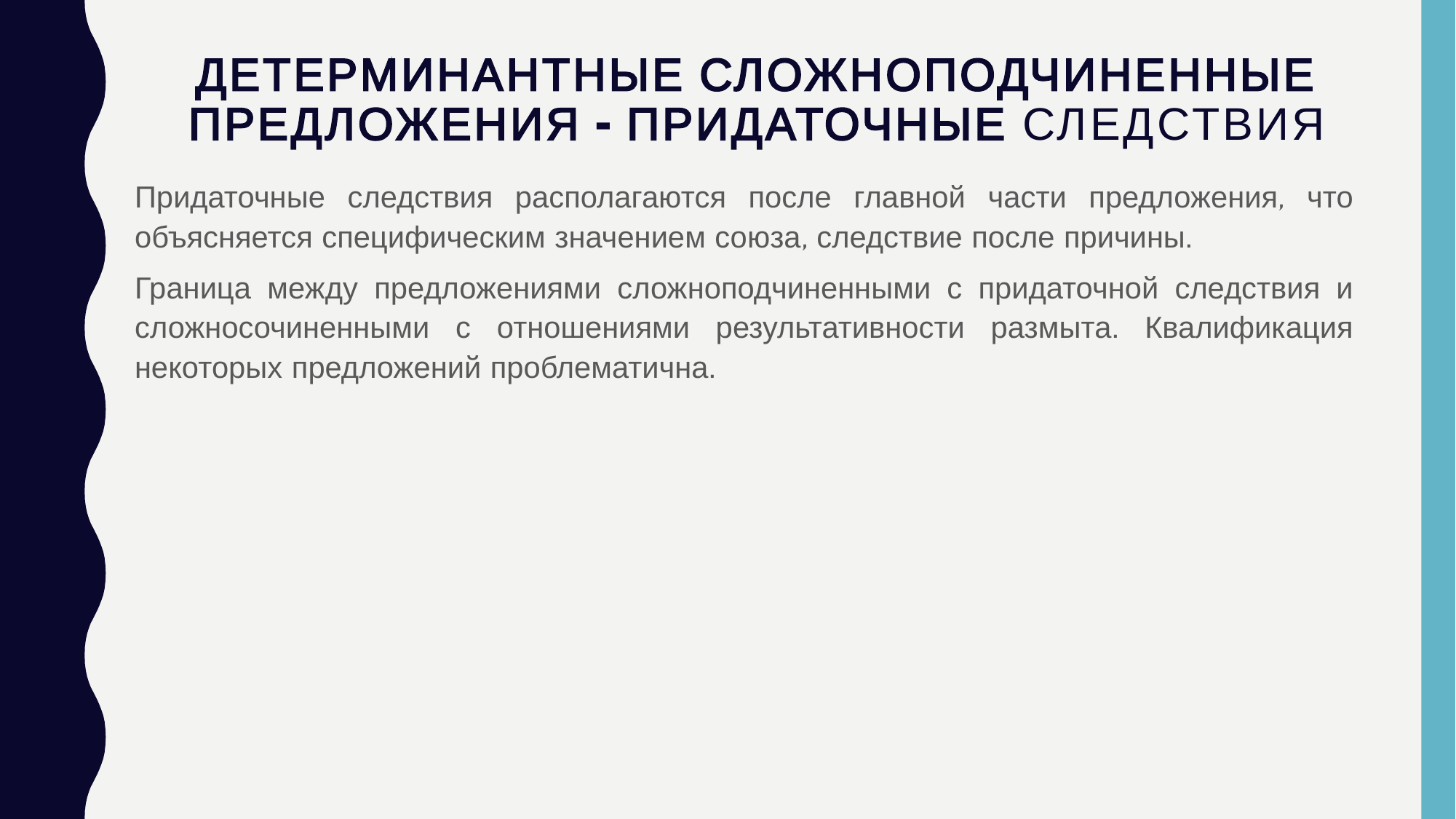

# Детерминантные сложноподчиненные предложения – придаточные следствия
Придаточные следствия располагаются после главной части предложения, что объясняется специфическим значением союза, следствие после причины.
Граница между предложениями сложноподчиненными с придаточной следствия и сложносочиненными с отношениями результативности размыта. Квалификация некоторых предложений проблематична.